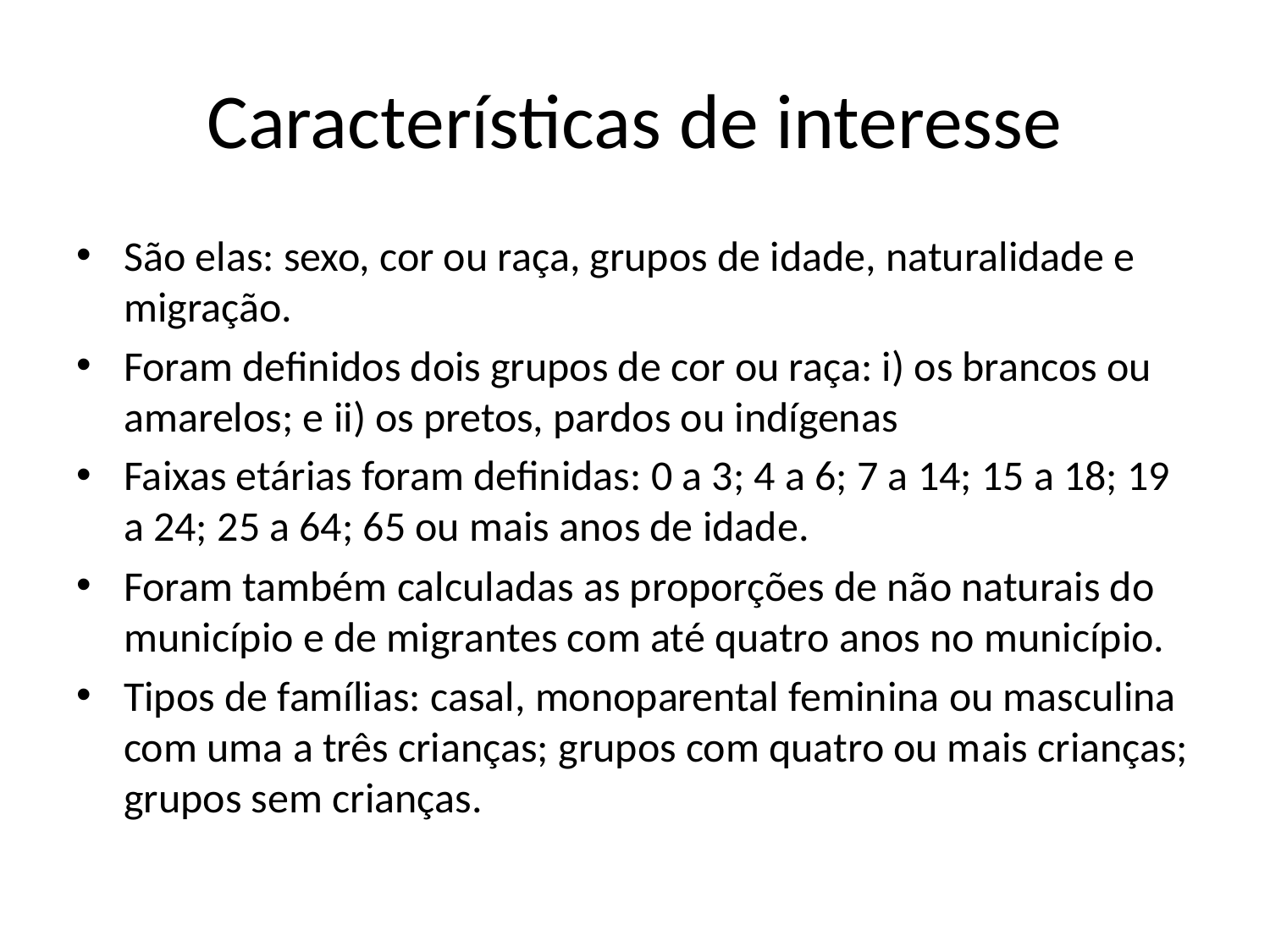

# Características de interesse
São elas: sexo, cor ou raça, grupos de idade, naturalidade e migração.
Foram definidos dois grupos de cor ou raça: i) os brancos ou amarelos; e ii) os pretos, pardos ou indígenas
Faixas etárias foram definidas: 0 a 3; 4 a 6; 7 a 14; 15 a 18; 19 a 24; 25 a 64; 65 ou mais anos de idade.
Foram também calculadas as proporções de não naturais do município e de migrantes com até quatro anos no município.
Tipos de famílias: casal, monoparental feminina ou masculina com uma a três crianças; grupos com quatro ou mais crianças; grupos sem crianças.